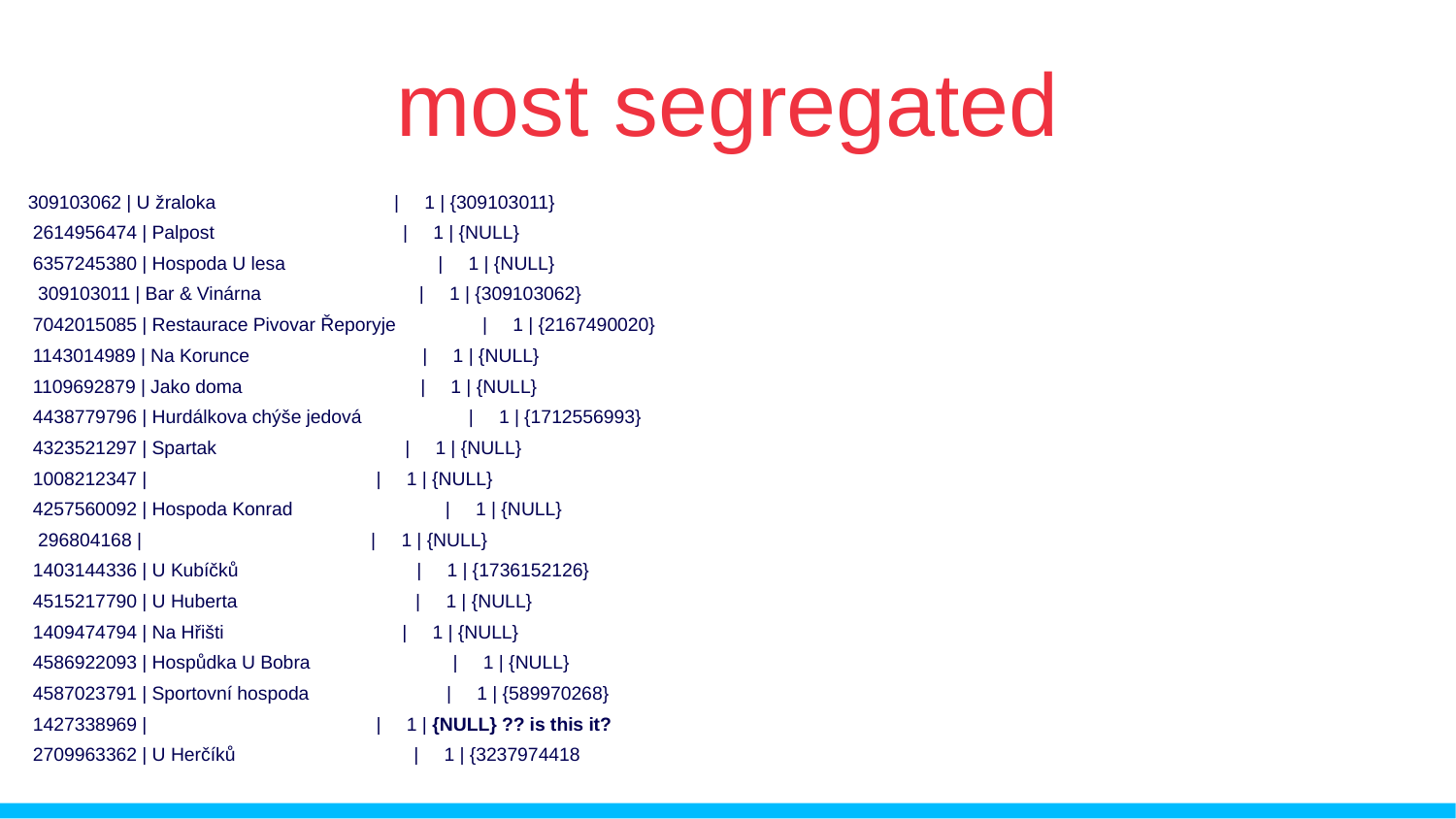

most segregated
309103062 | U žraloka                                   |     1 | {309103011}
 2614956474 | Palpost                                     |     1 | {NULL}
 6357245380 | Hospoda U lesa                              |     1 | {NULL}
  309103011 | Bar & Vinárna                               |     1 | {309103062}
 7042015085 | Restaurace Pivovar Řeporyje                 |     1 | {2167490020}
 1143014989 | Na Korunce                                  |     1 | {NULL}
 1109692879 | Jako doma                                   |     1 | {NULL}
 4438779796 | Hurdálkova chýše jedová                     |     1 | {1712556993}
 4323521297 | Spartak                                     |     1 | {NULL}
 1008212347 |                                             |     1 | {NULL}
 4257560092 | Hospoda Konrad                              |     1 | {NULL}
  296804168 |                                             |     1 | {NULL}
 1403144336 | U Kubíčků                                   |     1 | {1736152126}
 4515217790 | U Huberta                                   |     1 | {NULL}
 1409474794 | Na Hřišti                                   |     1 | {NULL}
 4586922093 | Hospůdka U Bobra                            |     1 | {NULL}
 4587023791 | Sportovní hospoda                           |     1 | {589970268}
 1427338969 |                                             |     1 | {NULL} ?? is this it?
 2709963362 | U Herčíků                                   |     1 | {3237974418